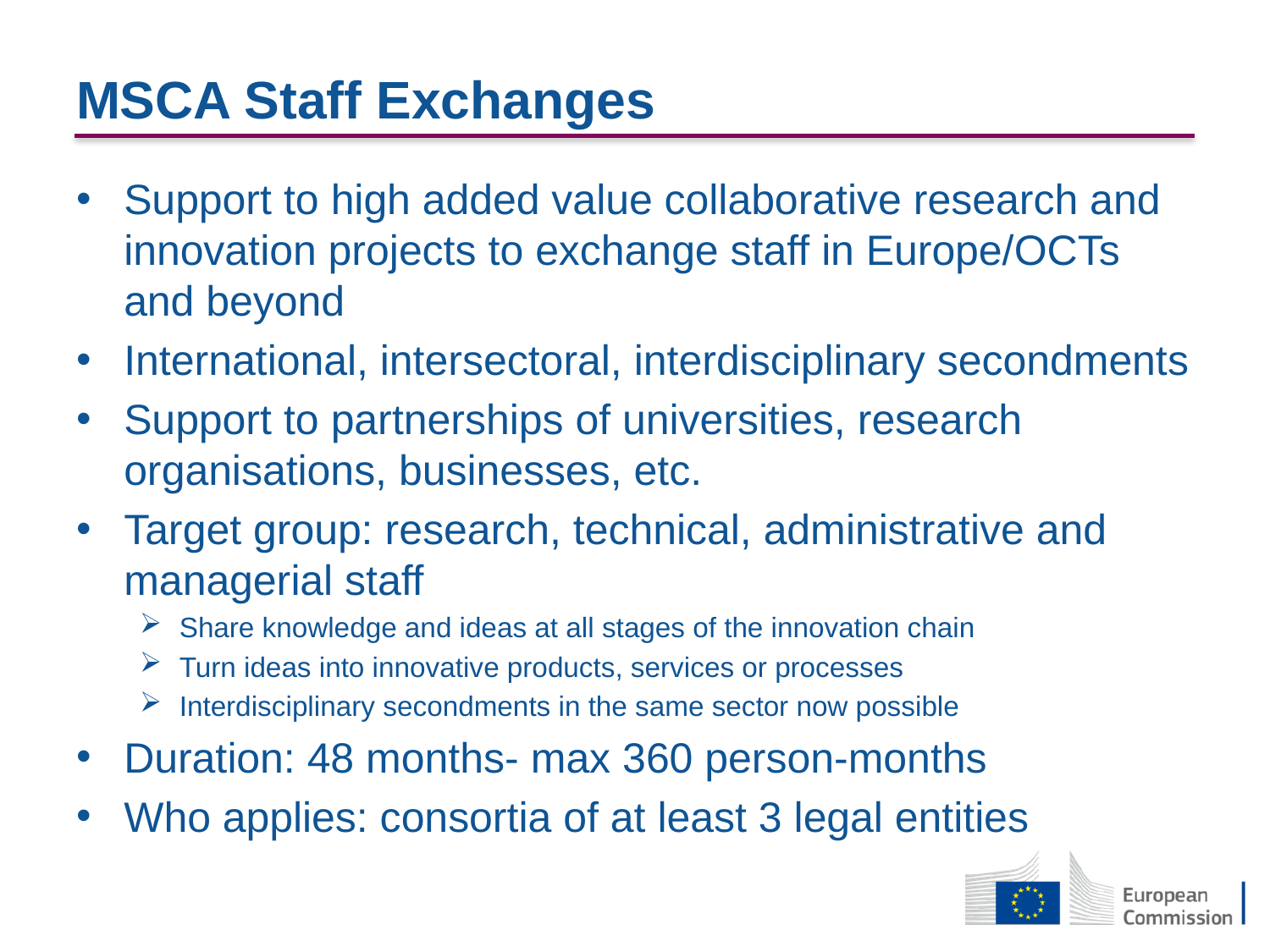

# MSCA Staff Exchanges
Support to high added value collaborative research and innovation projects to exchange staff in Europe/OCTs and beyond
International, intersectoral, interdisciplinary secondments
Support to partnerships of universities, research organisations, businesses, etc.
Target group: research, technical, administrative and managerial staff
Share knowledge and ideas at all stages of the innovation chain
Turn ideas into innovative products, services or processes
Interdisciplinary secondments in the same sector now possible
Duration: 48 months- max 360 person-months
Who applies: consortia of at least 3 legal entities